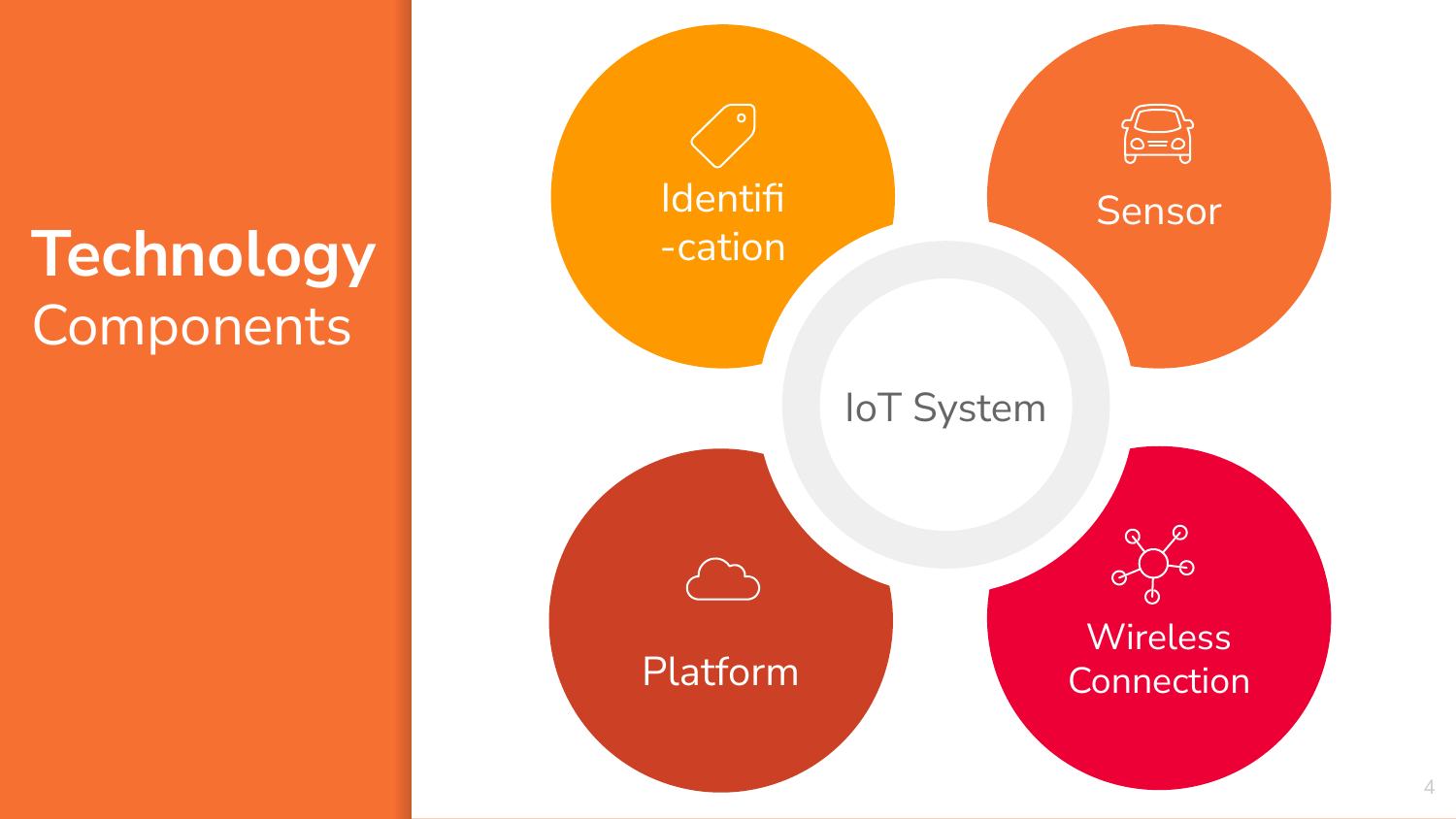

Identifi
-cation

Sensor

Wireless Connection
Platform

IoT System

# Technology Components
4